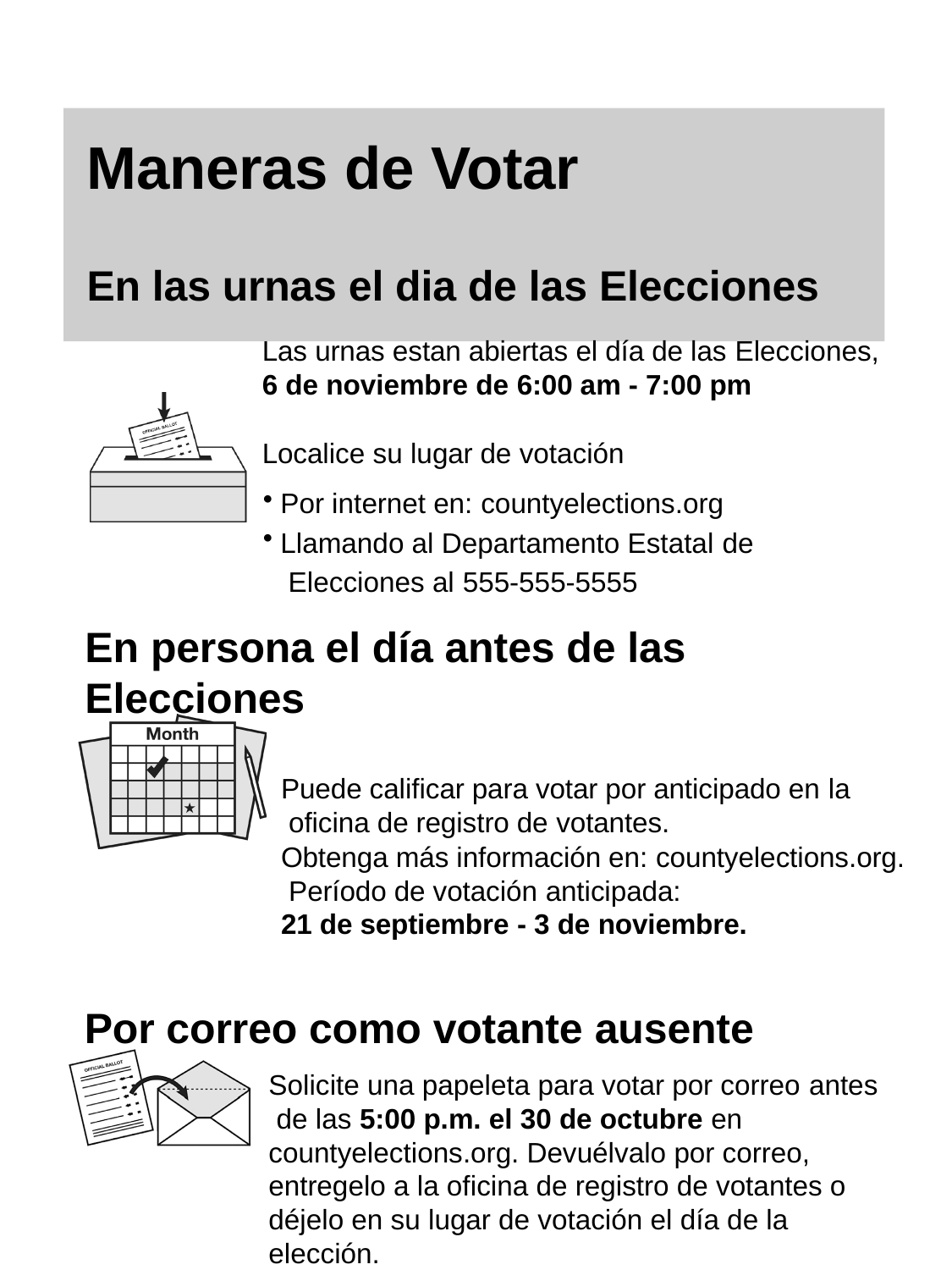

# Maneras de Votar
En las urnas el dia de las Elecciones
Las urnas estan abiertas el día de las Elecciones,
6 de noviembre de 6:00 am - 7:00 pm

Localice su lugar de votación
Por internet en: countyelections.org
Llamando al Departamento Estatal de  Elecciones al 555-555-5555
En persona el día antes de las Elecciones

Puede calificar para votar por anticipado en la  oficina de registro de votantes.
Obtenga más información en: countyelections.org.  Período de votación anticipada:
21 de septiembre - 3 de noviembre.

Por correo como votante ausente
Solicite una papeleta para votar por correo antes  de las 5:00 p.m. el 30 de octubre en  countyelections.org. Devuélvalo por correo,  entregelo a la oficina de registro de votantes o  déjelo en su lugar de votación el día de la  elección.